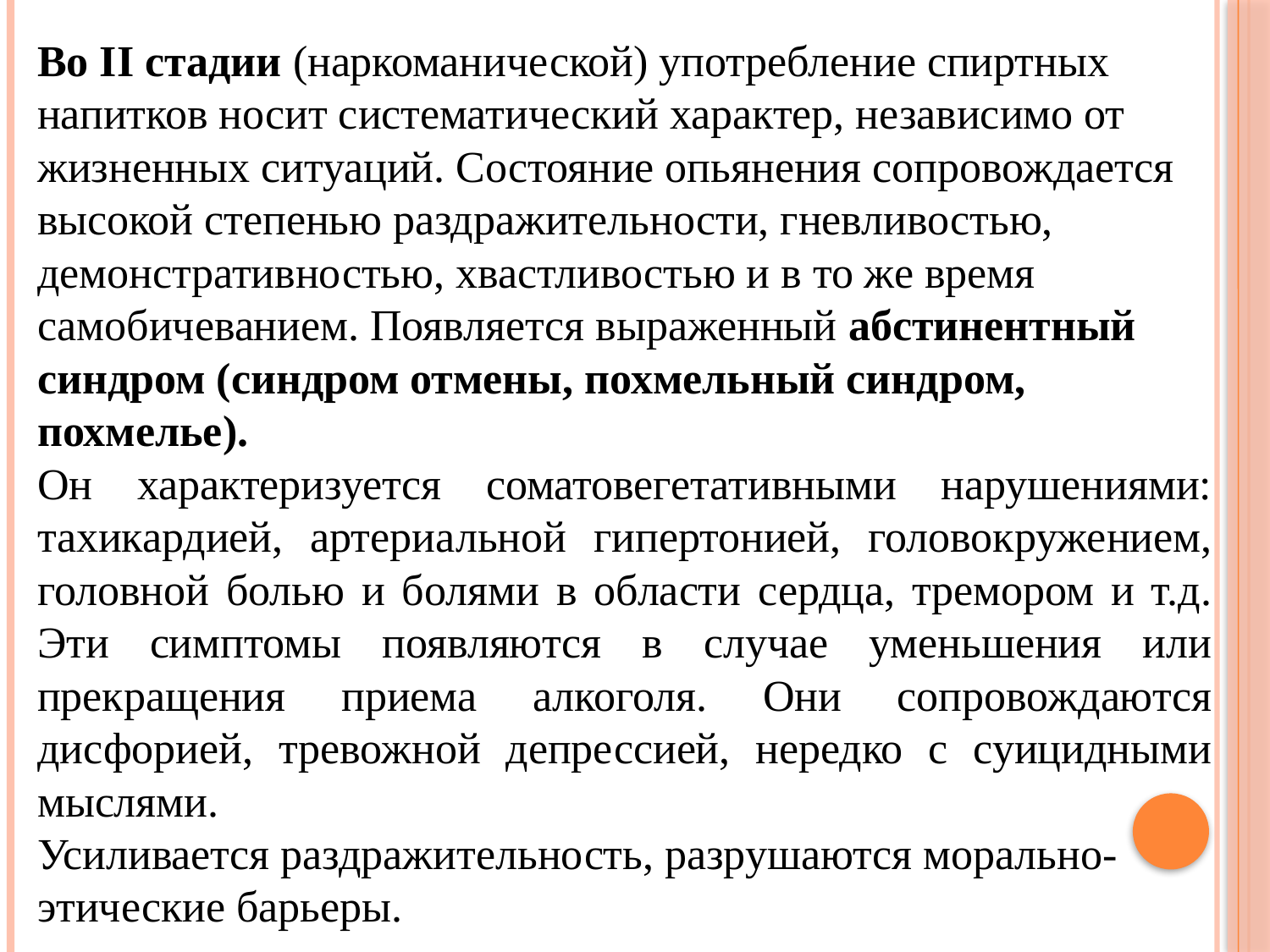

Во II стадии (наркоманической) употребление спиртных напитков носит систематический характер, независимо от жизненных ситуаций. Состояние опьянения сопровождается высокой степенью раздражительности, гневливостью, демонстративностью, хвастливостью и в то же время самобичеванием. Появляется выраженный абстинентный синдром (синдром отмены, похмельный синдром, похмелье).
Он характеризуется соматовегетативными нарушениями: тахикардией, артериальной гипертонией, головокружением, головной болью и болями в области сердца, тремором и т.д. Эти симптомы появляются в случае уменьшения или прекращения приема алкоголя. Они сопровождаются дисфорией, тревожной депрессией, нередко с суицидными мыслями.
Усиливается раздражительность, разрушаются морально-этические барьеры.